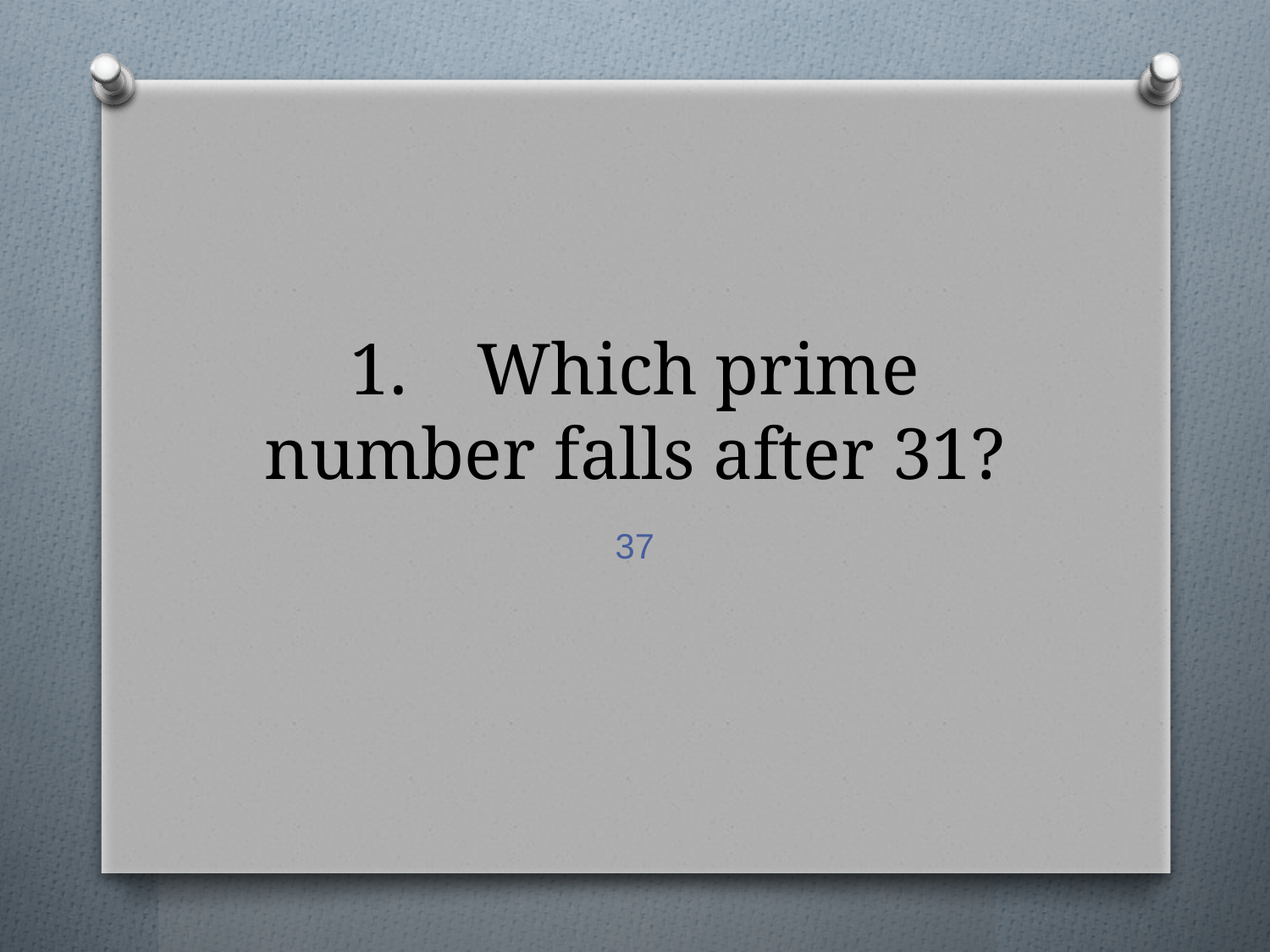

# 1.	Which prime number falls after 31?
37